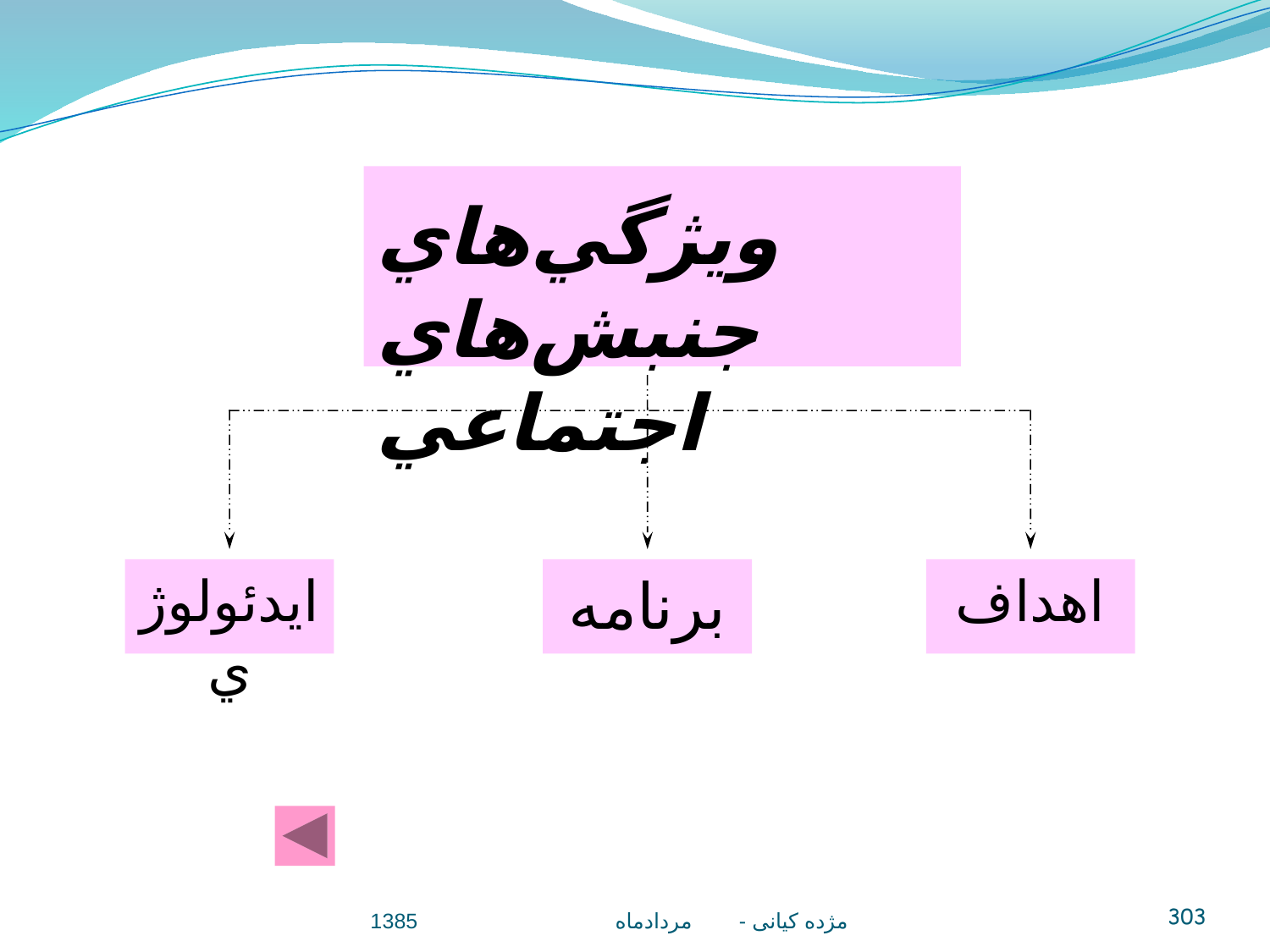

ويژگي‌هاي جنبش‌هاي اجتماعي

ايدئولوژي
برنامه
اهداف

مژده کيانی - مردادماه 1385
303